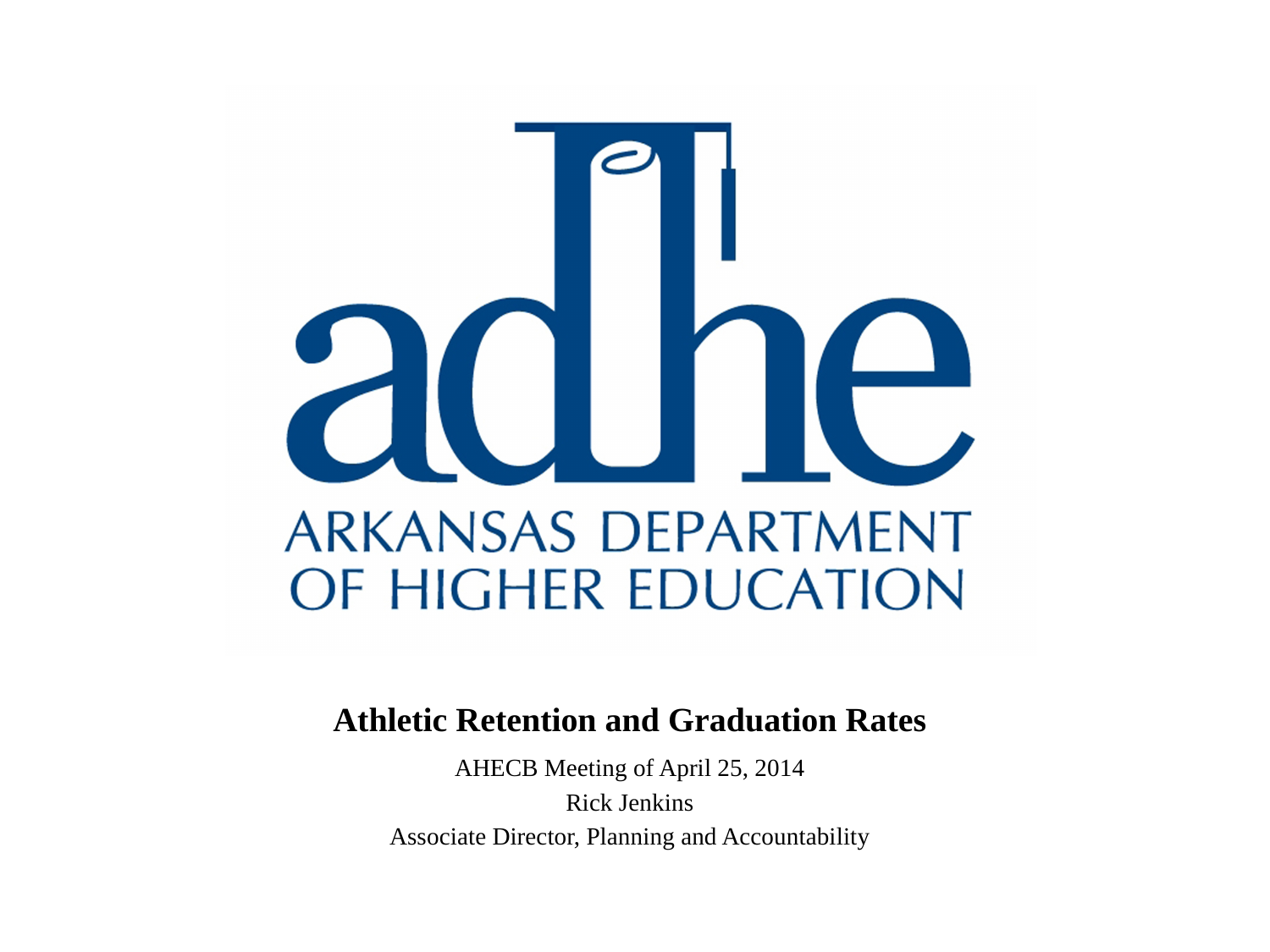

# Athletic Retention and Graduation Rates
AHECB Meeting of April 25, 2014
Rick Jenkins
Associate Director, Planning and Accountability